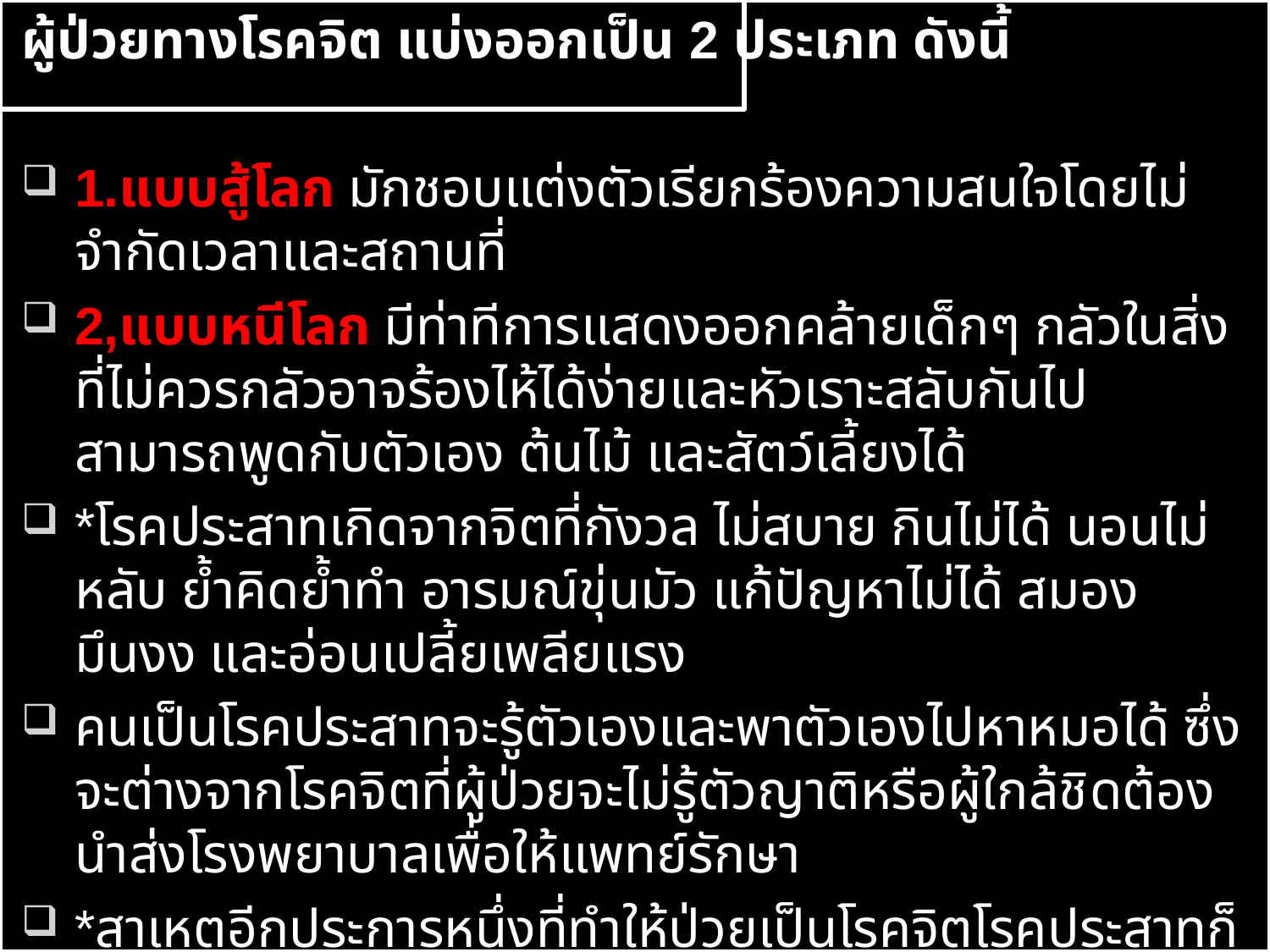

ผู้ป่วยทางโรคจิต แบ่งออกเป็น 2 ประเภท ดังนี้

1.แบบสู้โลก มักชอบแต่งตัวเรียกร้องความสนใจโดยไม่จำกัดเวลาและสถานที่
2,แบบหนีโลก มีท่าทีการแสดงออกคล้ายเด็กๆ กลัวในสิ่งที่ไม่ควรกลัวอาจร้องไห้ได้ง่ายและหัวเราะสลับกันไป สามารถพูดกับตัวเอง ต้นไม้ และสัตว์เลี้ยงได้
*โรคประสาทเกิดจากจิตที่กังวล ไม่สบาย กินไม่ได้ นอนไม่หลับ ย้ำคิดย้ำทำ อารมณ์ขุ่นมัว แก้ปัญหาไม่ได้ สมองมึนงง และอ่อนเปลี้ยเพลียแรง
คนเป็นโรคประสาทจะรู้ตัวเองและพาตัวเองไปหาหมอได้ ซึ่งจะต่างจากโรคจิตที่ผู้ป่วยจะไม่รู้ตัวญาติหรือผู้ใกล้ชิดต้องนำส่งโรงพยาบาลเพื่อให้แพทย์รักษา
*สาเหตุอีกประการหนึ่งที่ทำให้ป่วยเป็นโรคจิตโรคประสาทก็เนื่องมาจากการขาดความรักความอบอุ่นที่เรื้อรังมาแต่วัยเด็ก หรือได้รับการพะเน้าพะนอมากเกินไป จึงควรพยายามให้ความรักความอบอุ่นแก่บุตรหลานในทางสายกลาง